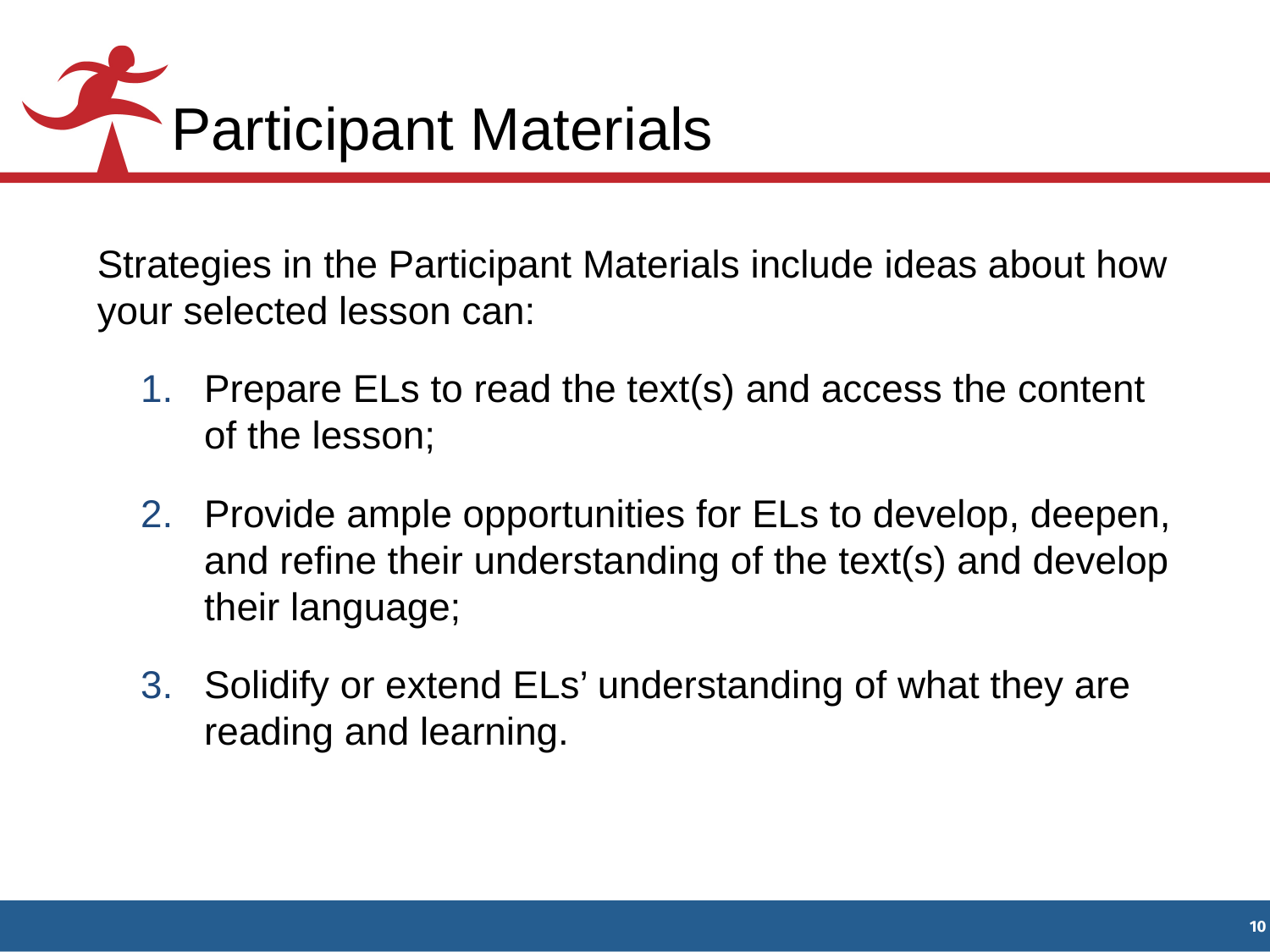

# Participant Materials
Strategies in the Participant Materials include ideas about how your selected lesson can:
Prepare ELs to read the text(s) and access the content of the lesson;
Provide ample opportunities for ELs to develop, deepen, and refine their understanding of the text(s) and develop their language;
Solidify or extend ELs’ understanding of what they are reading and learning.